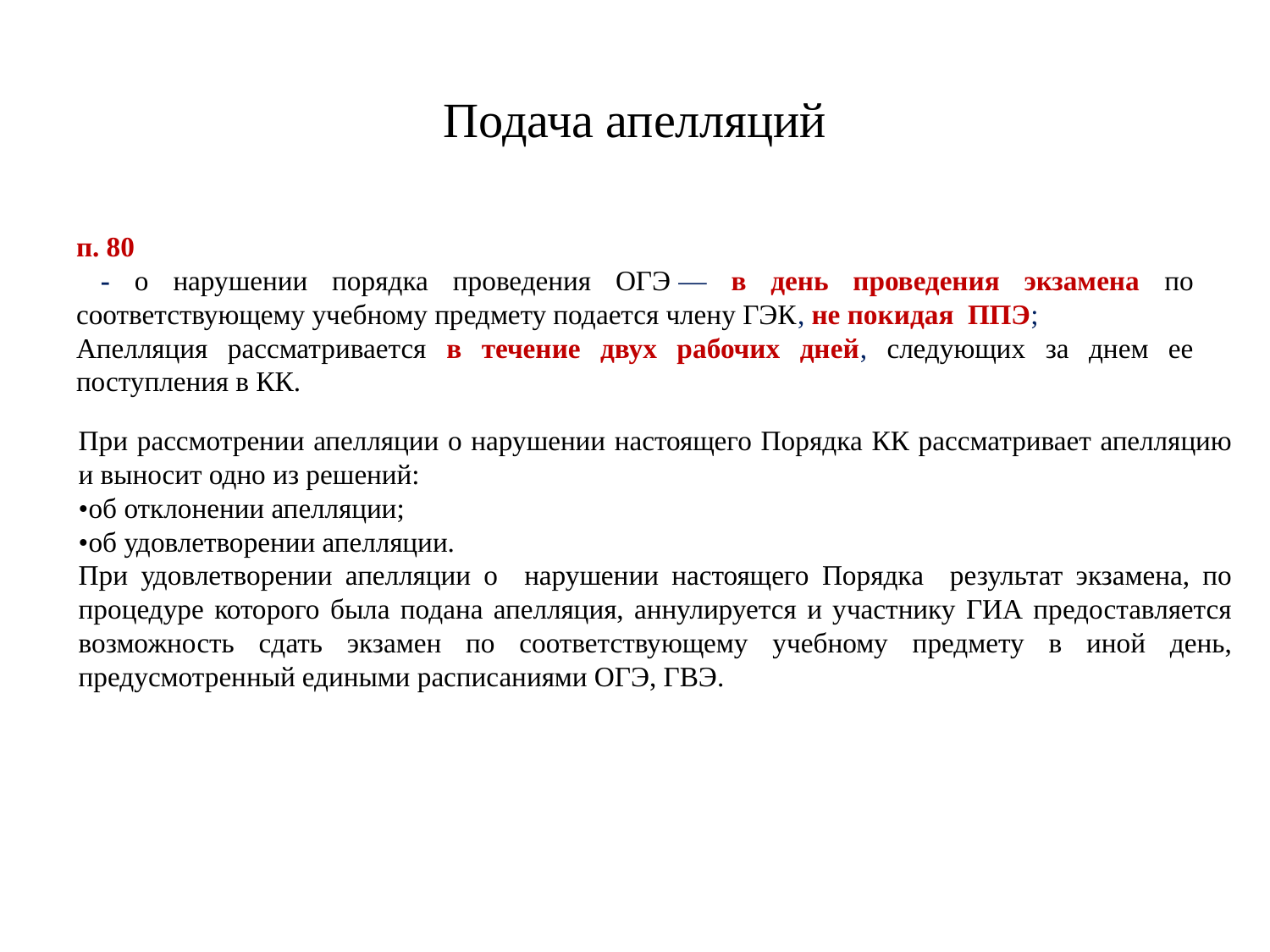

# Подача апелляций
п. 80
 - о нарушении порядка проведения ОГЭ — в день проведения экзамена по соответствующему учебному предмету подается члену ГЭК, не покидая  ППЭ;
Апелляция рассматривается в течение двух рабочих дней, следующих за днем ее поступления в КК.

При рассмотрении апелляции о нарушении настоящего Порядка КК рассматривает апелляцию и выносит одно из решений:
•об отклонении апелляции;
•об удовлетворении апелляции.
При удовлетворении апелляции о  нарушении настоящего Порядка  результат экзамена, по процедуре которого была подана апелляция, аннулируется и участнику ГИА предоставляется возможность сдать экзамен по соответствующему учебному предмету в иной день, предусмотренный едиными расписаниями ОГЭ, ГВЭ.